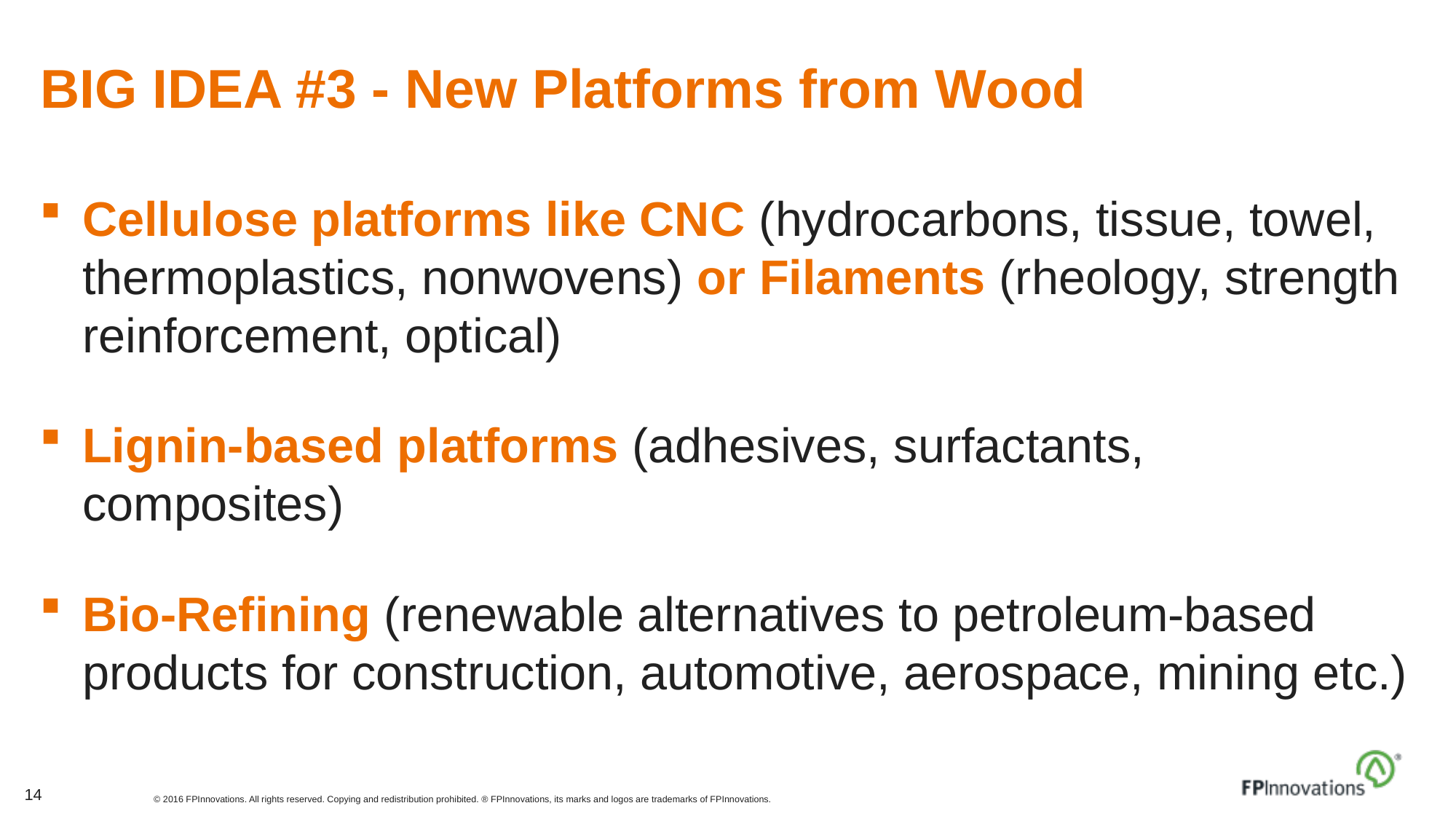

# BIG IDEA #3 - New Platforms from Wood
Cellulose platforms like CNC (hydrocarbons, tissue, towel, thermoplastics, nonwovens) or Filaments (rheology, strength reinforcement, optical)

Lignin-based platforms (adhesives, surfactants, composites)

Bio-Refining (renewable alternatives to petroleum-based products for construction, automotive, aerospace, mining etc.)
14